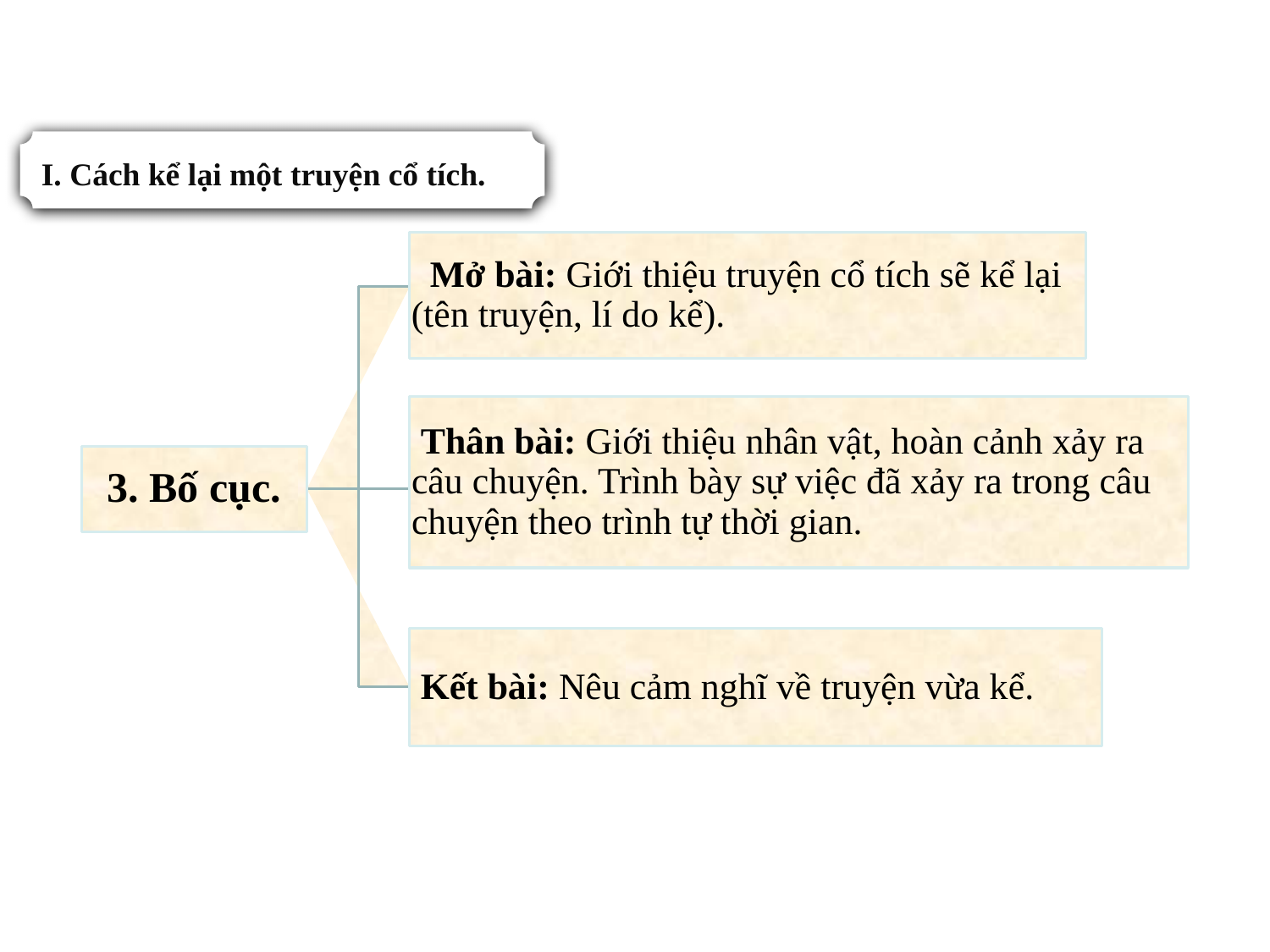

I. Cách kể lại một truyện cổ tích.
  Mở bài: Giới thiệu truyện cổ tích sẽ kể lại (tên truyện, lí do kể).

 Thân bài: Giới thiệu nhân vật, hoàn cảnh xảy ra câu chuyện. Trình bày sự việc đã xảy ra trong câu chuyện theo trình tự thời gian.
3. Bố cục.

 Kết bài: Nêu cảm nghĩ về truyện vừa kể.